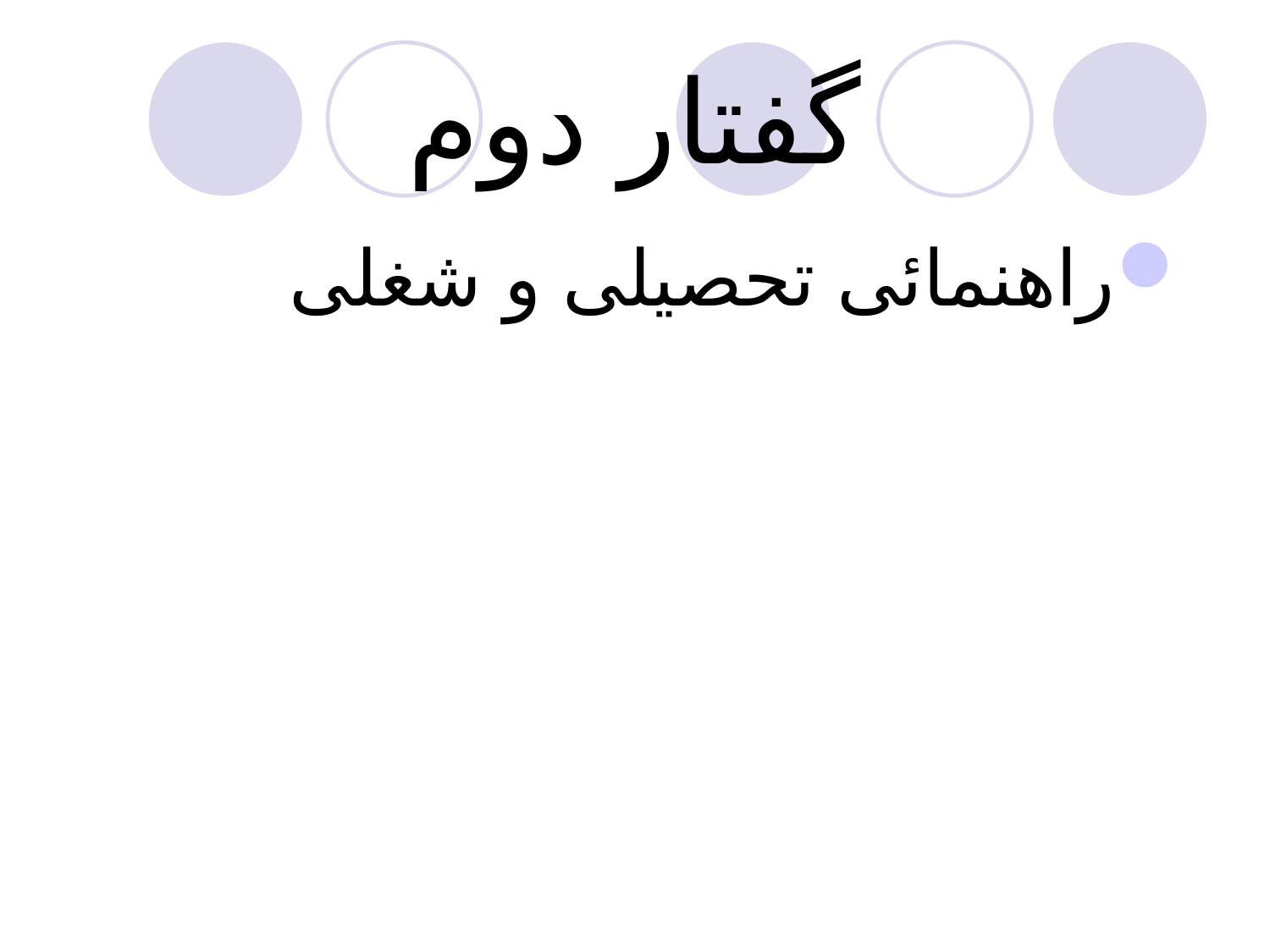

# گفتار دوم
راهنمائی تحصیلی و شغلی